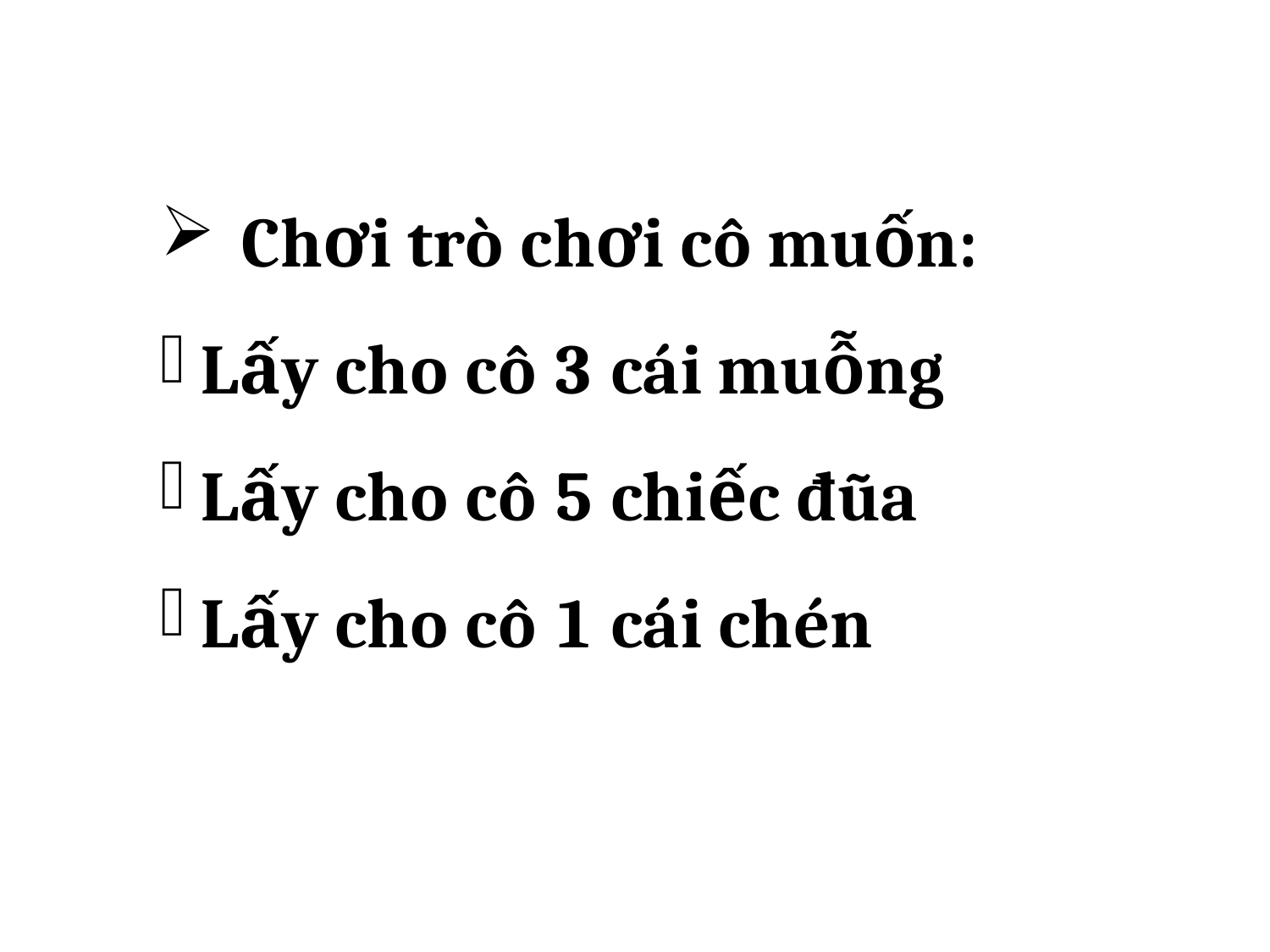

Chơi trò chơi cô muốn:
Lấy cho cô 3 cái muỗng
Lấy cho cô 5 chiếc đũa
Lấy cho cô 1 cái chén